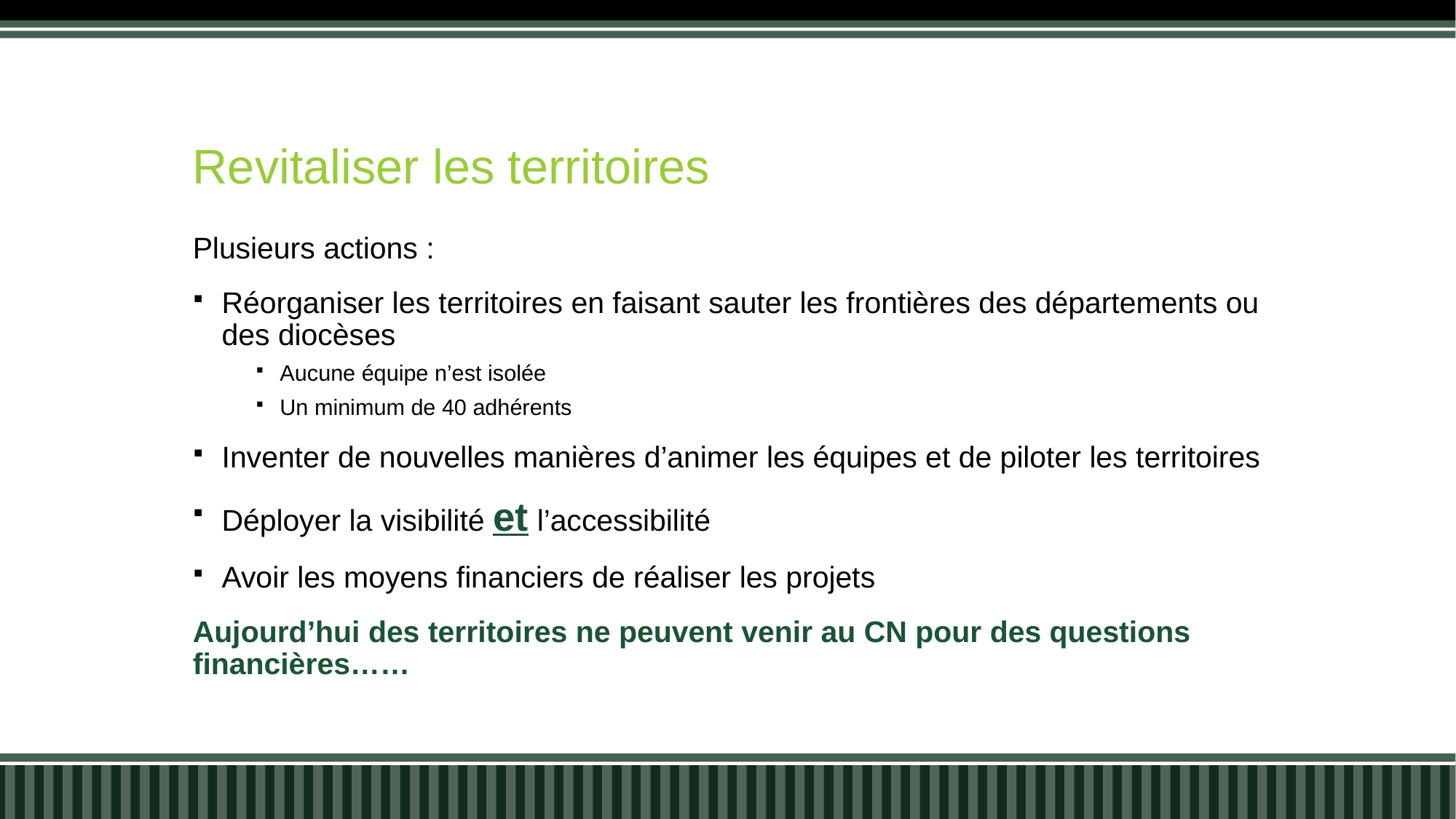

# Revitaliser les territoires
Plusieurs actions :
Réorganiser les territoires en faisant sauter les frontières des départements ou des diocèses
Aucune équipe n’est isolée
Un minimum de 40 adhérents
Inventer de nouvelles manières d’animer les équipes et de piloter les territoires
Déployer la visibilité et l’accessibilité
Avoir les moyens financiers de réaliser les projets
Aujourd’hui des territoires ne peuvent venir au CN pour des questions financières……